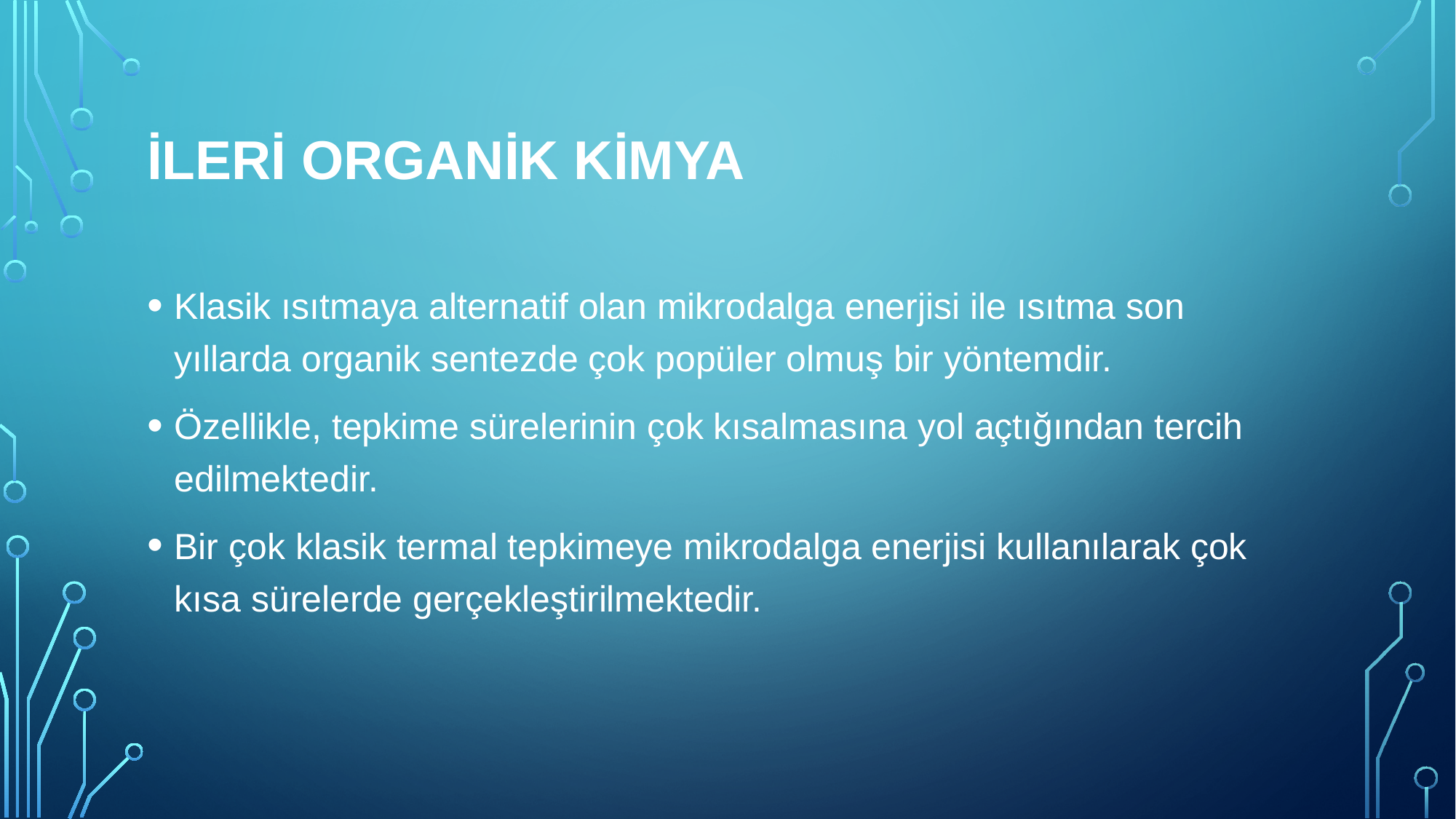

# İlerİ Organİk Kİmya
Klasik ısıtmaya alternatif olan mikrodalga enerjisi ile ısıtma son yıllarda organik sentezde çok popüler olmuş bir yöntemdir.
Özellikle, tepkime sürelerinin çok kısalmasına yol açtığından tercih edilmektedir.
Bir çok klasik termal tepkimeye mikrodalga enerjisi kullanılarak çok kısa sürelerde gerçekleştirilmektedir.